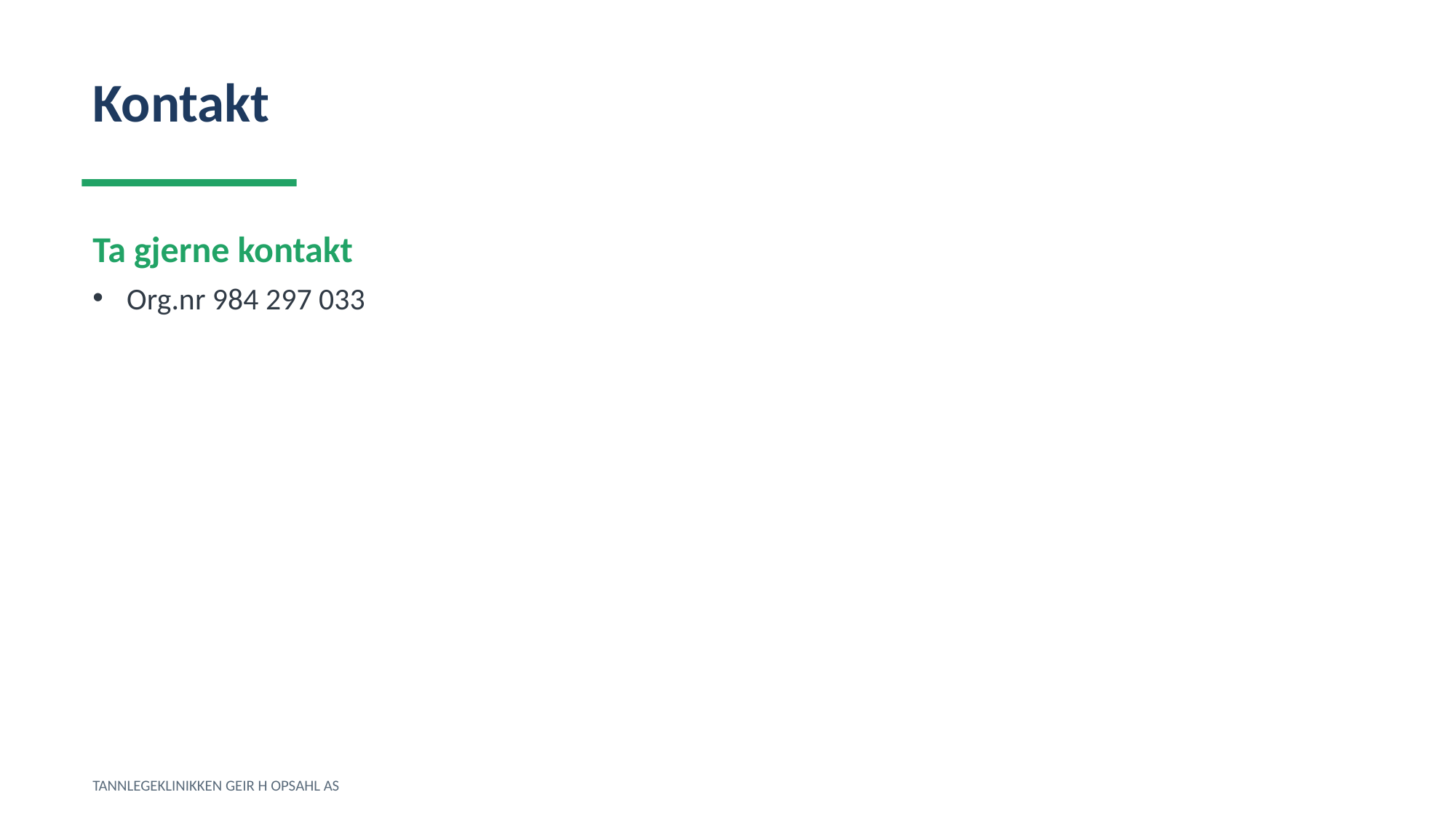

Kontakt

Ta gjerne kontakt
Org.nr 984 297 033
TANNLEGEKLINIKKEN GEIR H OPSAHL AS